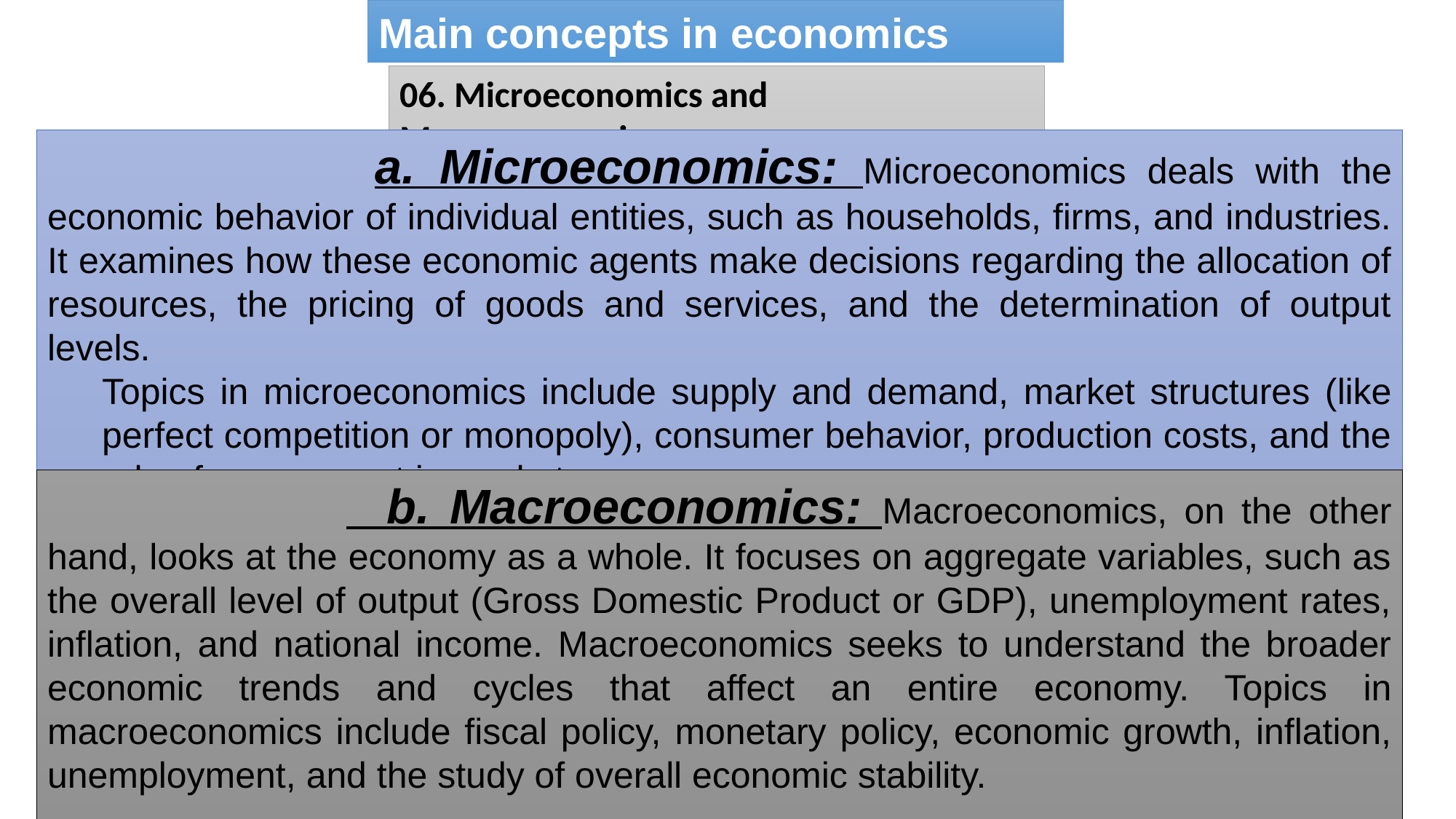

# Main concepts in economics
06. Microeconomics and Macroeconomics
			a. Microeconomics: Microeconomics deals with the economic behavior of individual entities, such as households, firms, and industries. It examines how these economic agents make decisions regarding the allocation of resources, the pricing of goods and services, and the determination of output levels.
Topics in microeconomics include supply and demand, market structures (like perfect competition or monopoly), consumer behavior, production costs, and the role of government in markets.
		      b. Macroeconomics: Macroeconomics, on the other hand, looks at the economy as a whole. It focuses on aggregate variables, such as the overall level of output (Gross Domestic Product or GDP), unemployment rates, inflation, and national income. Macroeconomics seeks to understand the broader economic trends and cycles that affect an entire economy. Topics in macroeconomics include fiscal policy, monetary policy, economic growth, inflation, unemployment, and the study of overall economic stability.